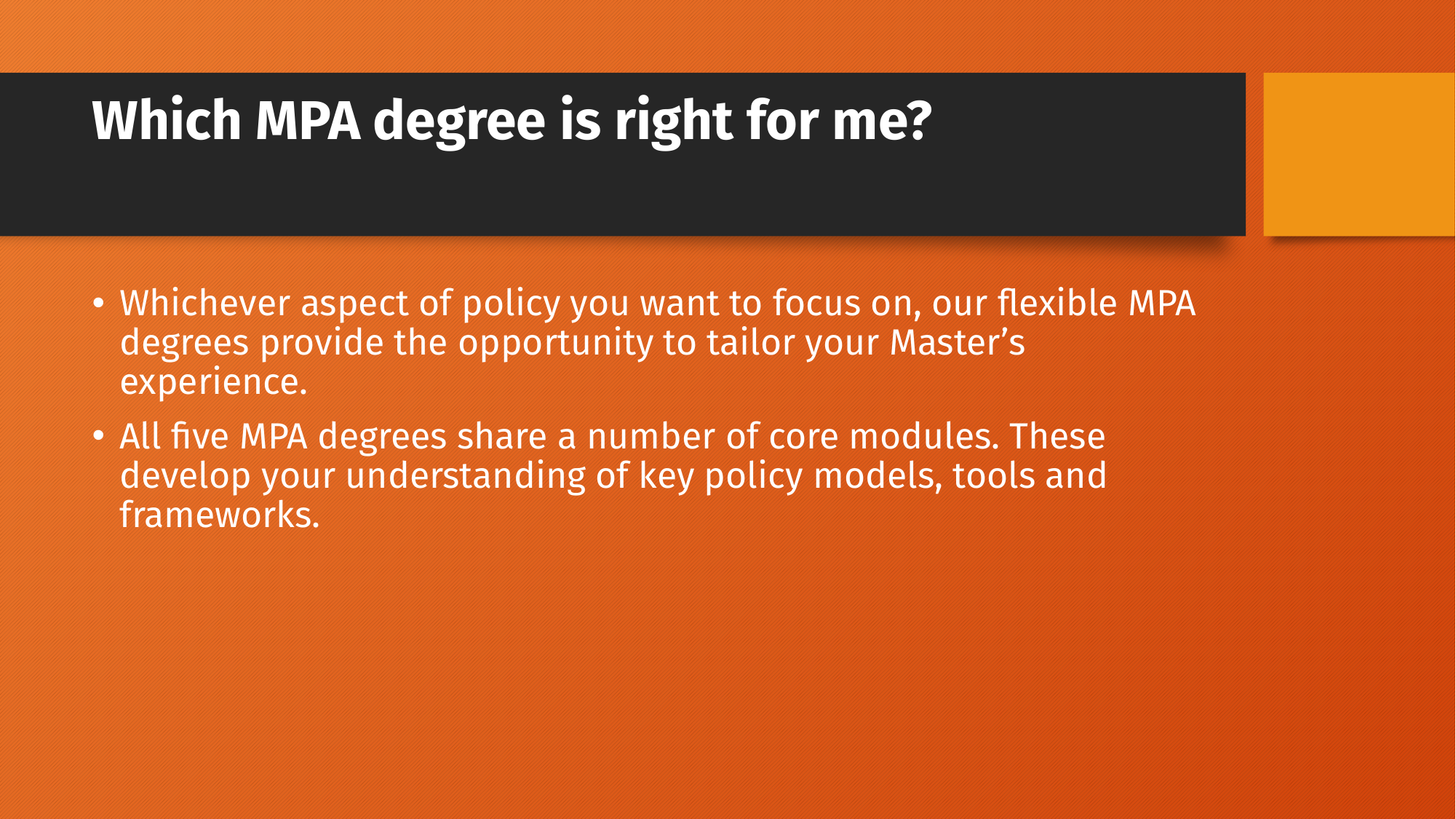

# Which MPA degree is right for me?
Whichever aspect of policy you want to focus on, our flexible MPA degrees provide the opportunity to tailor your Master’s experience.
All five MPA degrees share a number of core modules. These develop your understanding of key policy models, tools and frameworks.